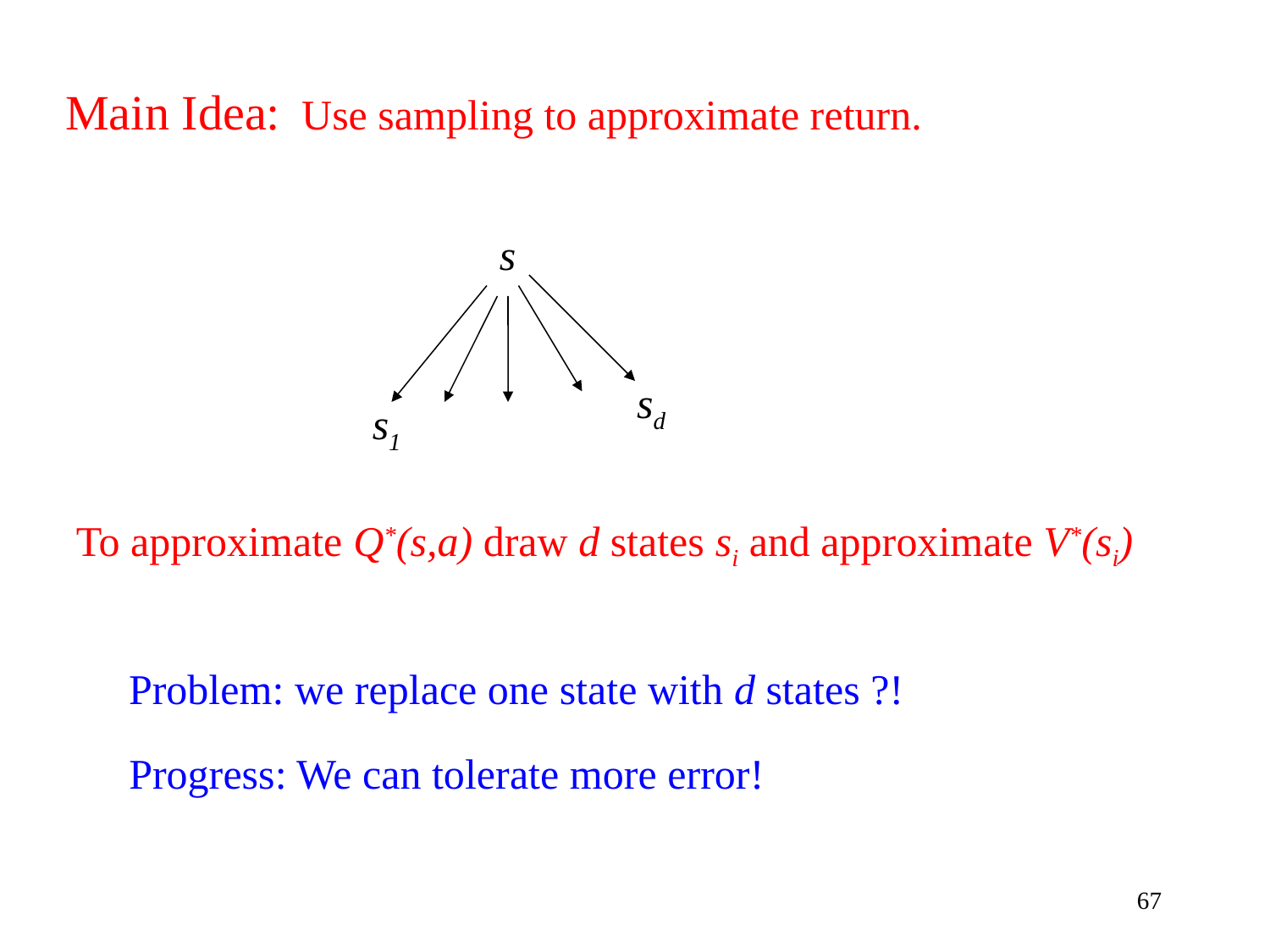

Main Idea:  Use sampling to approximate return.
s

sd
s1
To approximate Q*(s,a) draw d states si and approximate V*(si)
Problem: we replace one state with d states ?!
Progress: We can tolerate more error!
67